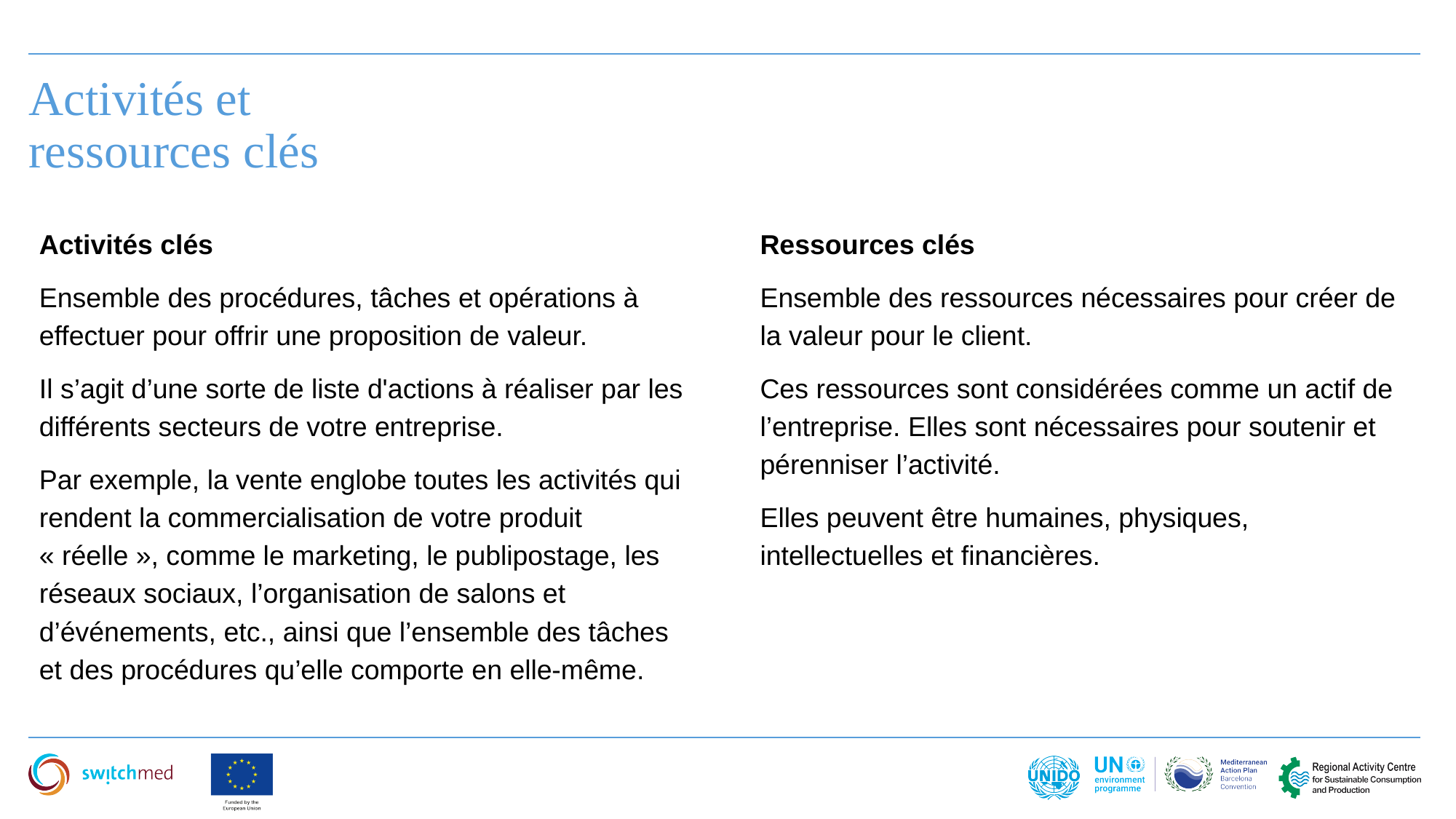

Activités et ressources clés
Activités clés
Ensemble des procédures, tâches et opérations à effectuer pour offrir une proposition de valeur.
Il s’agit d’une sorte de liste d'actions à réaliser par les différents secteurs de votre entreprise.
Par exemple, la vente englobe toutes les activités qui rendent la commercialisation de votre produit « réelle », comme le marketing, le publipostage, les réseaux sociaux, l’organisation de salons et d’événements, etc., ainsi que l’ensemble des tâches et des procédures qu’elle comporte en elle-même.
Ressources clés
Ensemble des ressources nécessaires pour créer de la valeur pour le client.
Ces ressources sont considérées comme un actif de l’entreprise. Elles sont nécessaires pour soutenir et pérenniser l’activité.
Elles peuvent être humaines, physiques, intellectuelles et financières.